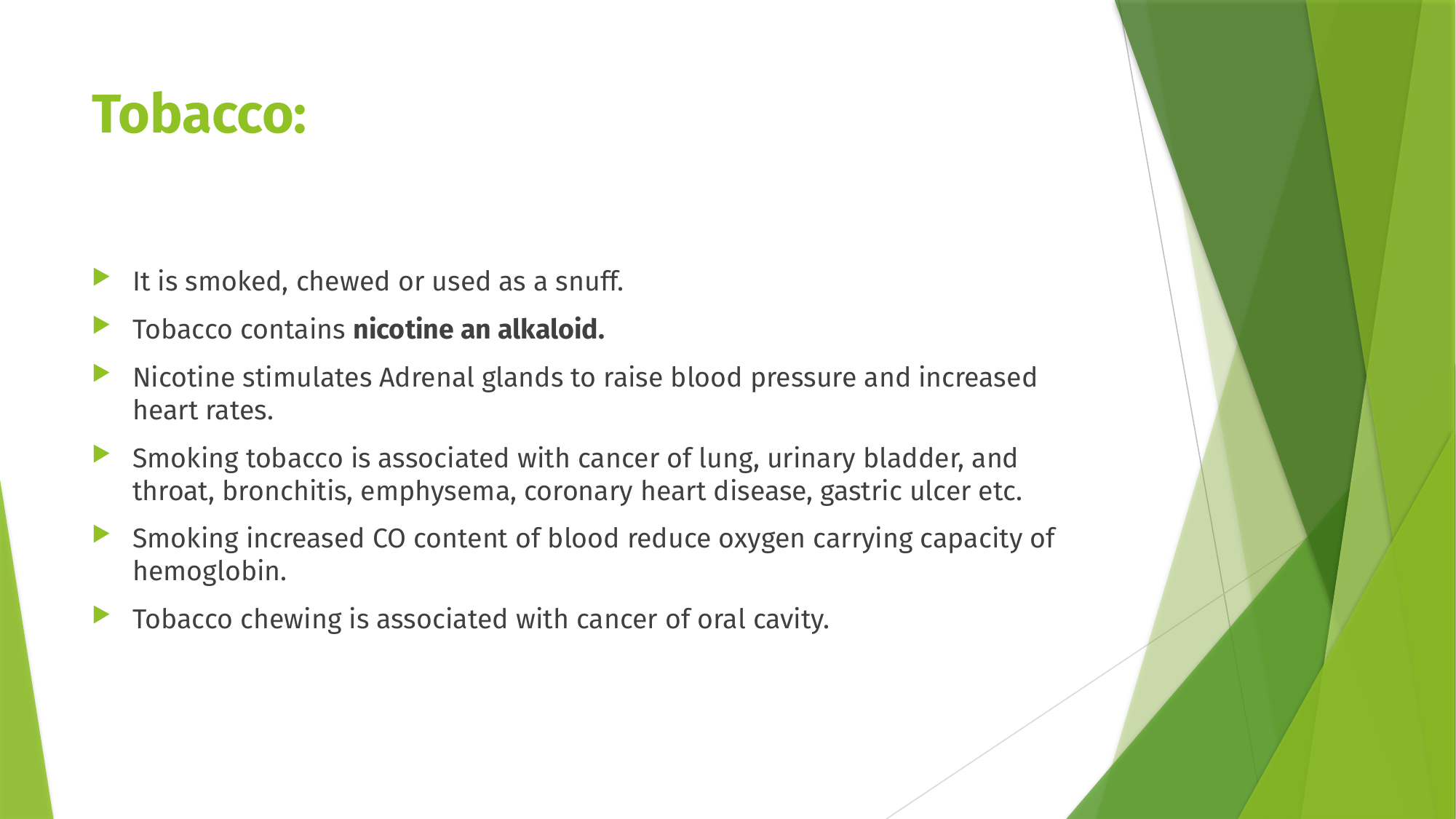

# Tobacco:
It is smoked, chewed or used as a snuff.
Tobacco contains nicotine an alkaloid.
Nicotine stimulates Adrenal glands to raise blood pressure and increased heart rates.
Smoking tobacco is associated with cancer of lung, urinary bladder, and throat, bronchitis, emphysema, coronary heart disease, gastric ulcer etc.
Smoking increased CO content of blood reduce oxygen carrying capacity of hemoglobin.
Tobacco chewing is associated with cancer of oral cavity.